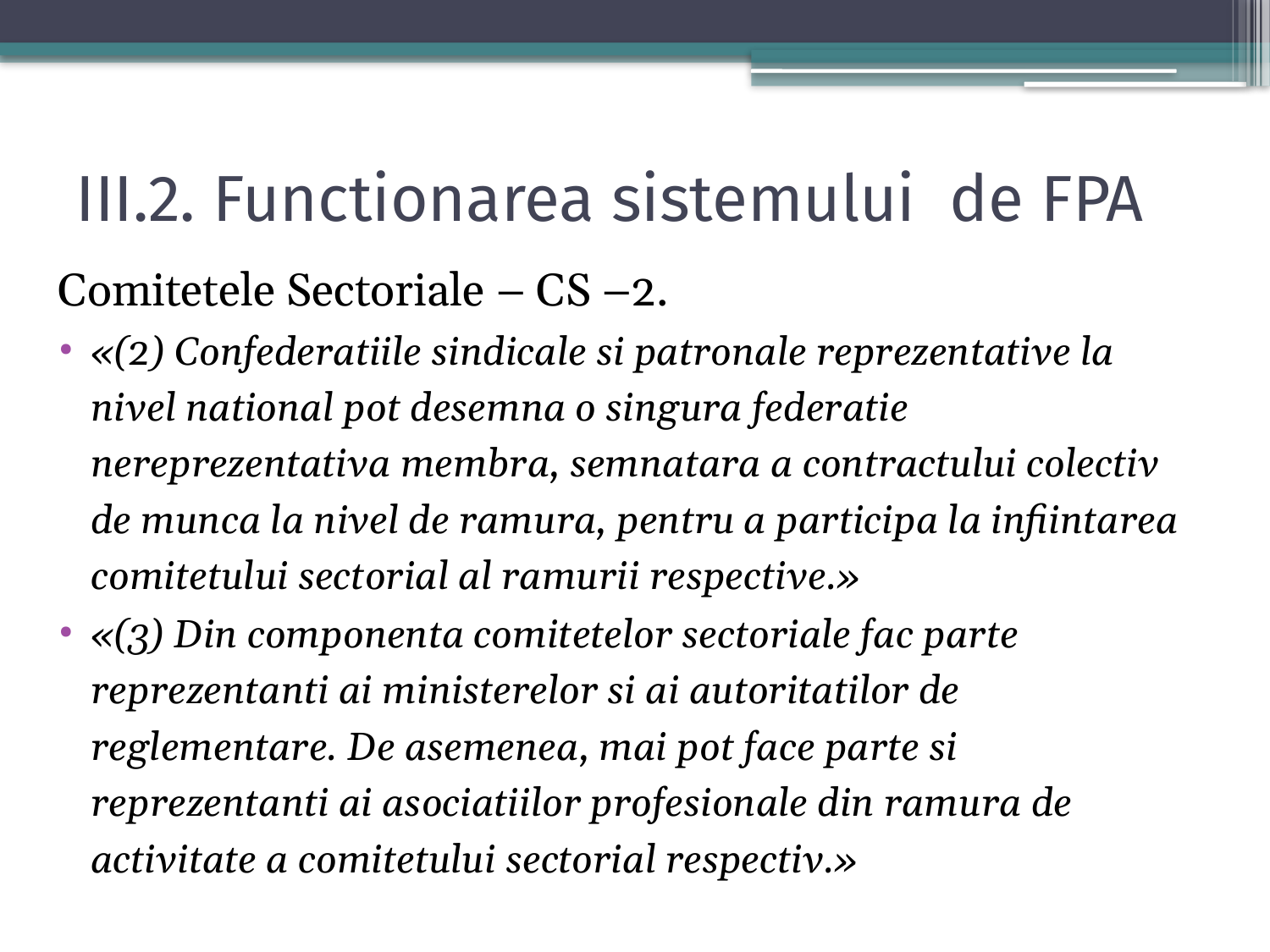

# III.2. Functionarea sistemului  de FPA
Comitetele Sectoriale – CS –2.
«(2) Confederatiile sindicale si patronale reprezentative la nivel national pot desemna o singura federatie nereprezentativa membra, semnatara a contractului colectiv de munca la nivel de ramura, pentru a participa la infiintarea comitetului sectorial al ramurii respective.»
«(3) Din componenta comitetelor sectoriale fac parte reprezentanti ai ministerelor si ai autoritatilor de reglementare. De asemenea, mai pot face parte si reprezentanti ai asociatiilor profesionale din ramura de activitate a comitetului sectorial respectiv.»